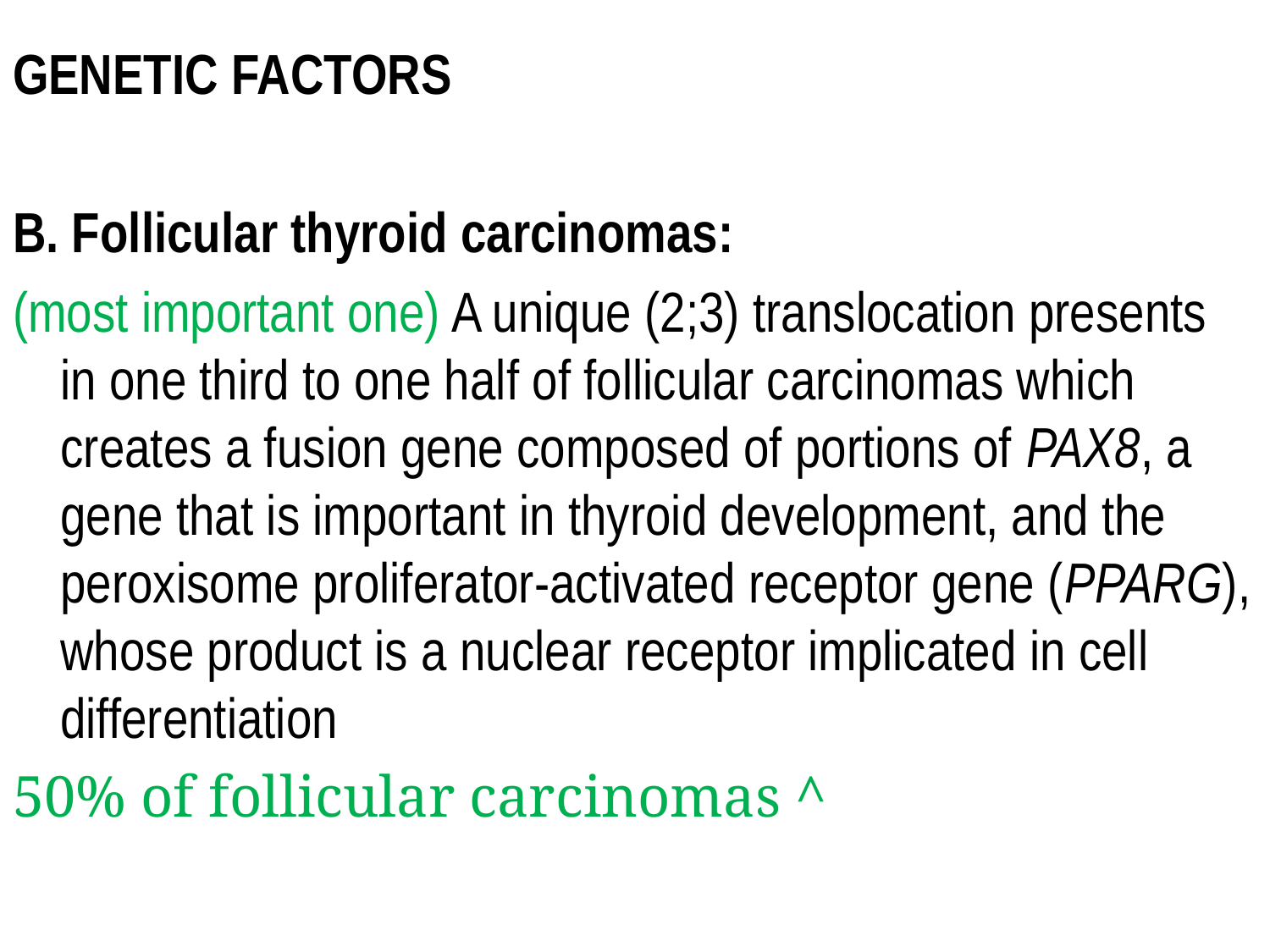

GENETIC FACTORS

B. Follicular thyroid carcinomas:
(most important one) A unique (2;3) translocation presents  in one third to one half of follicular carcinomas which creates a fusion gene composed of portions of PAX8, a gene that is important in thyroid development, and the peroxisome proliferator-activated receptor gene (PPARG), whose product is a nuclear receptor implicated in cell differentiation
50% of follicular carcinomas ^